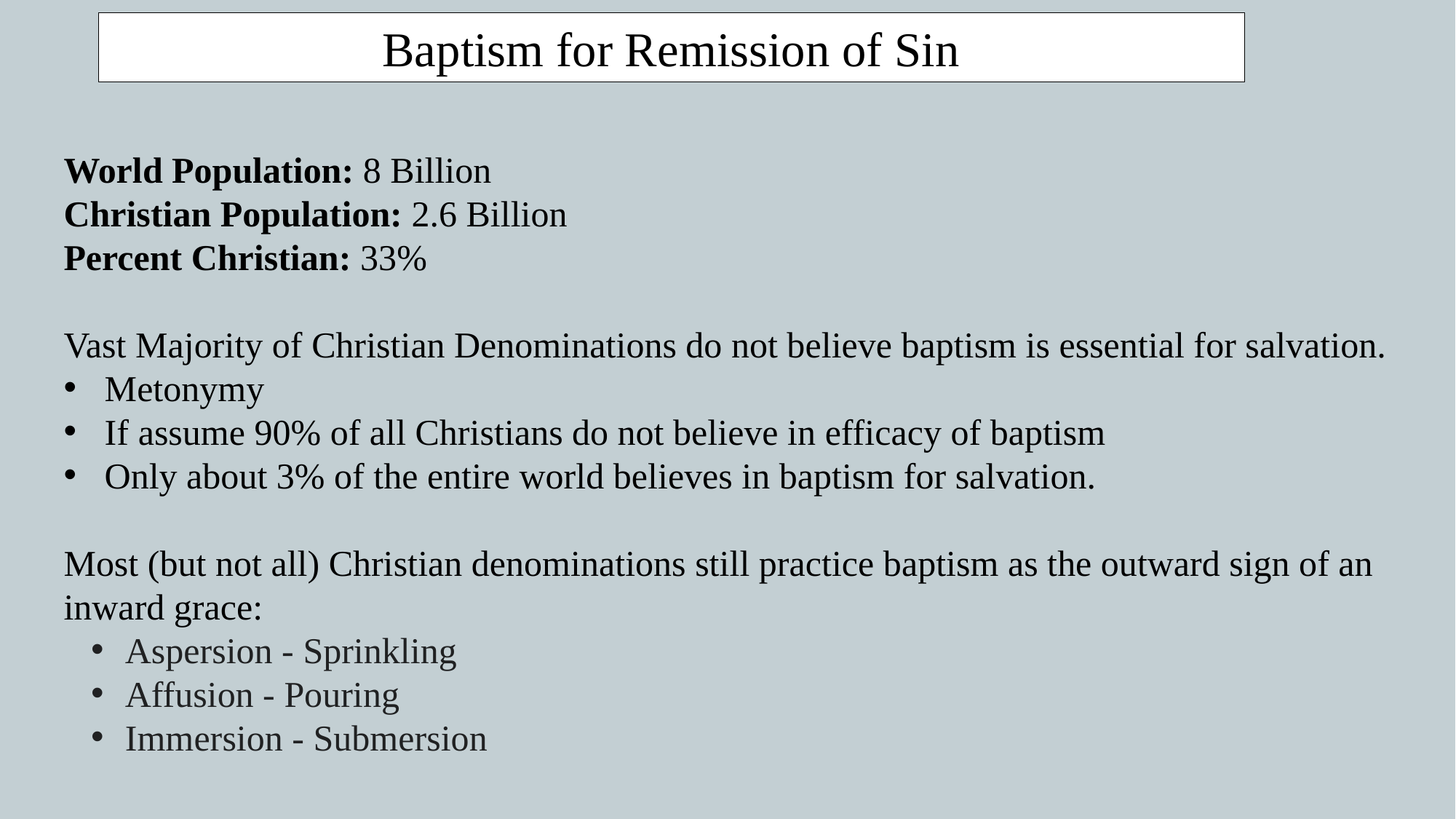

Baptism for Remission of Sin
World Population: 8 Billion
Christian Population: 2.6 Billion
Percent Christian: 33%

Vast Majority of Christian Denominations do not believe baptism is essential for salvation.
Metonymy
If assume 90% of all Christians do not believe in efficacy of baptism
Only about 3% of the entire world believes in baptism for salvation.

Most (but not all) Christian denominations still practice baptism as the outward sign of an inward grace:
Aspersion - Sprinkling
Affusion - Pouring
Immersion - Submersion